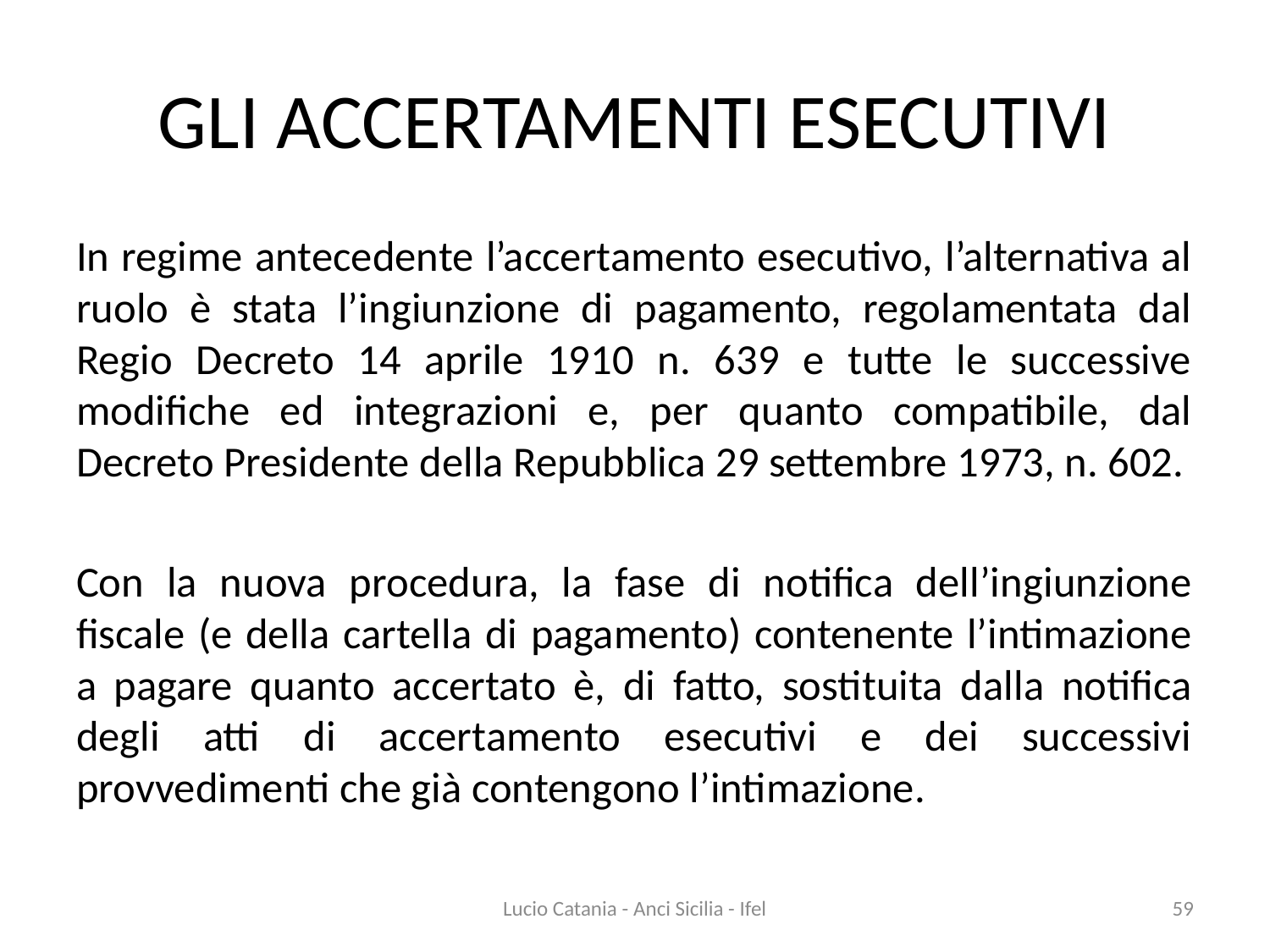

# GLI ACCERTAMENTI ESECUTIVI
In regime antecedente l’accertamento esecutivo, l’alternativa al ruolo è stata l’ingiunzione di pagamento, regolamentata dal Regio Decreto 14 aprile 1910 n. 639 e tutte le successive modifiche ed integrazioni e, per quanto compatibile, dal Decreto Presidente della Repubblica 29 settembre 1973, n. 602.

Con la nuova procedura, la fase di notifica dell’ingiunzione fiscale (e della cartella di pagamento) contenente l’intimazione a pagare quanto accertato è, di fatto, sostituita dalla notifica degli atti di accertamento esecutivi e dei successivi provvedimenti che già contengono l’intimazione.

Lucio Catania - Anci Sicilia - Ifel
59